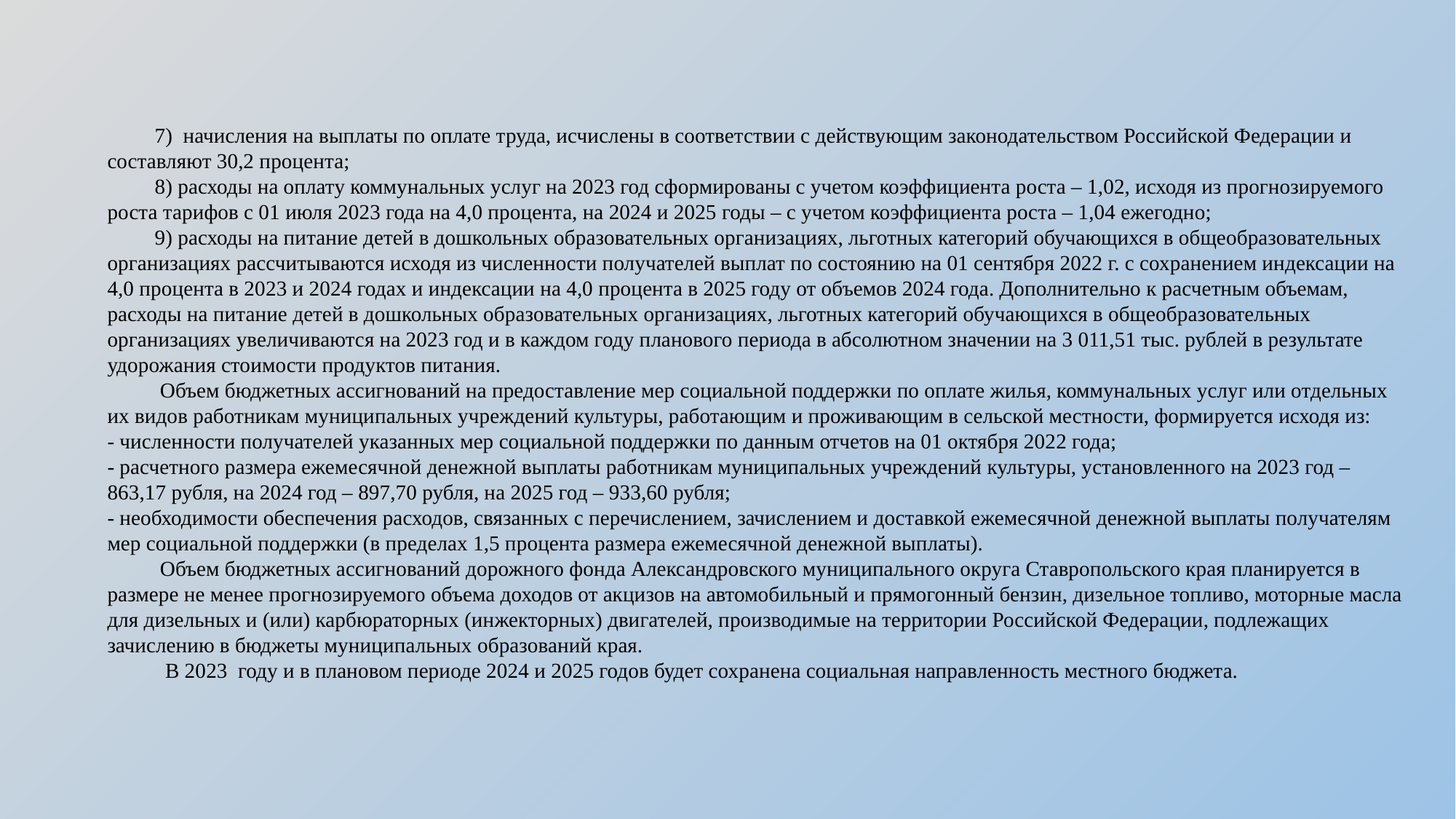

7)  начисления на выплаты по оплате труда, исчислены в соответствии с действующим законодательством Российской Федерации и составляют 30,2 процента;
         8) расходы на оплату коммунальных услуг на 2023 год сформированы с учетом коэффициента роста – 1,02, исходя из прогнозируемого роста тарифов с 01 июля 2023 года на 4,0 процента, на 2024 и 2025 годы – с учетом коэффициента роста – 1,04 ежегодно;
         9) расходы на питание детей в дошкольных образовательных организациях, льготных категорий обучающихся в общеобразовательных организациях рассчитываются исходя из численности получателей выплат по состоянию на 01 сентября 2022 г. с сохранением индексации на 4,0 процента в 2023 и 2024 годах и индексации на 4,0 процента в 2025 году от объемов 2024 года. Дополнительно к расчетным объемам, расходы на питание детей в дошкольных образовательных организациях, льготных категорий обучающихся в общеобразовательных организациях увеличиваются на 2023 год и в каждом году планового периода в абсолютном значении на 3 011,51 тыс. рублей в результате удорожания стоимости продуктов питания.
          Объем бюджетных ассигнований на предоставление мер социальной поддержки по оплате жилья, коммунальных услуг или отдельных их видов работникам муниципальных учреждений культуры, работающим и проживающим в сельской местности, формируется исходя из:
- численности получателей указанных мер социальной поддержки по данным отчетов на 01 октября 2022 года;
- расчетного размера ежемесячной денежной выплаты работникам муниципальных учреждений культуры, установленного на 2023 год – 863,17 рубля, на 2024 год – 897,70 рубля, на 2025 год – 933,60 рубля;
- необходимости обеспечения расходов, связанных с перечислением, зачислением и доставкой ежемесячной денежной выплаты получателям мер социальной поддержки (в пределах 1,5 процента размера ежемесячной денежной выплаты).
          Объем бюджетных ассигнований дорожного фонда Александровского муниципального округа Ставропольского края планируется в размере не менее прогнозируемого объема доходов от акцизов на автомобильный и прямогонный бензин, дизельное топливо, моторные масла для дизельных и (или) карбюраторных (инжекторных) двигателей, производимые на территории Российской Федерации, подлежащих зачислению в бюджеты муниципальных образований края.
           В 2023  году и в плановом периоде 2024 и 2025 годов будет сохранена социальная направленность местного бюджета.